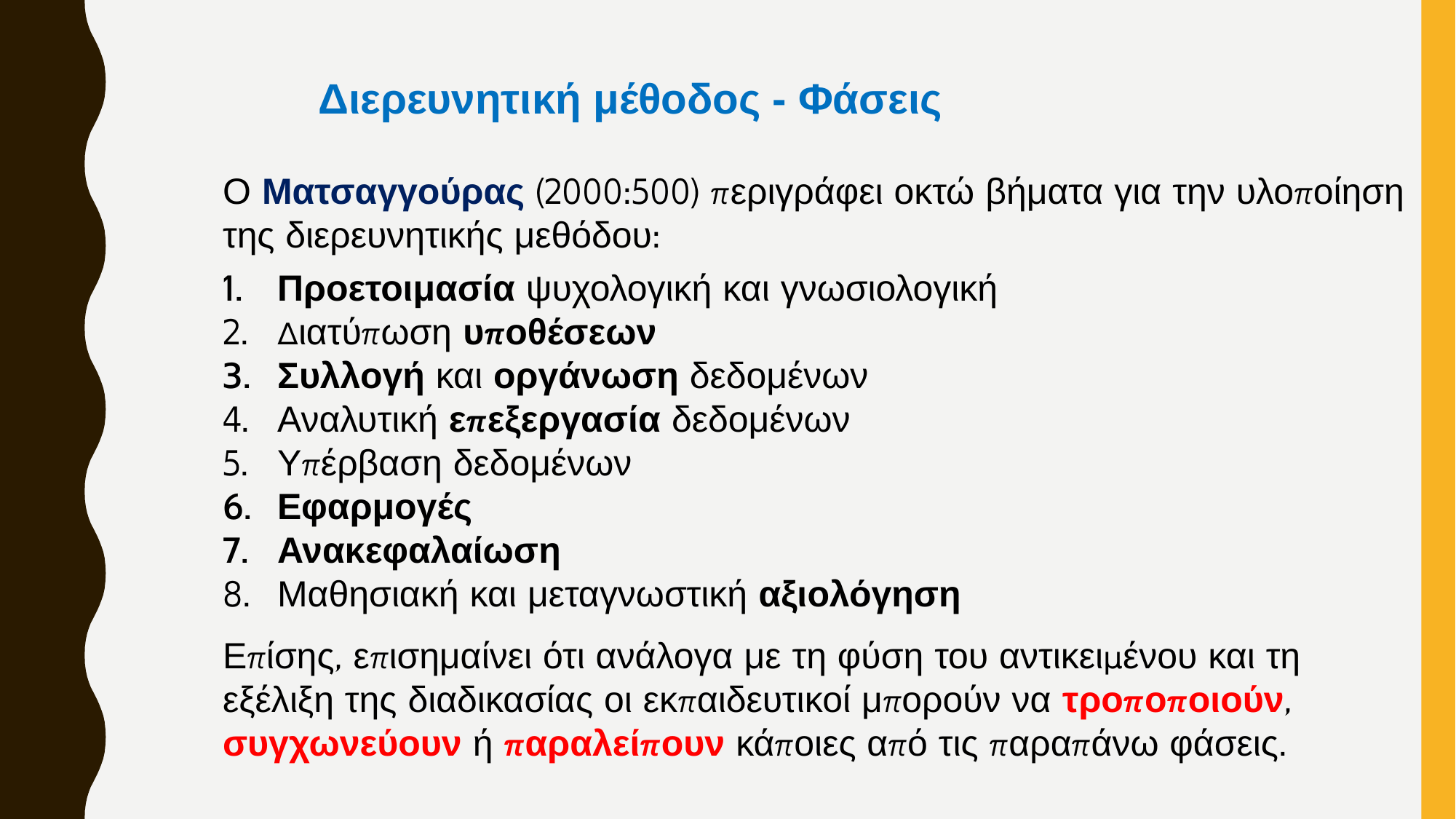

Διερευνητική μέθοδος - Φάσεις
Ο Ματσαγγούρας (2000:500) περιγράφει οκτώ βήματα για την υλοποίηση της διερευνητικής μεθόδου:
Προετοιμασία ψυχολογική και γνωσιολογική
∆ιατύπωση υποθέσεων
Συλλογή και οργάνωση δεδομένων
Αναλυτική επεξεργασία δεδομένων
Υπέρβαση δεδομένων
Εφαρμογές
Ανακεφαλαίωση
Μαθησιακή και μεταγνωστική αξιολόγηση
Επίσης, επισημαίνει ότι ανάλογα με τη φύση του αντικειµένου και τη εξέλιξη της διαδικασίας οι εκπαιδευτικοί μπορούν να τροποποιούν, συγχωνεύουν ή παραλείπουν κάποιες από τις παραπάνω φάσεις.